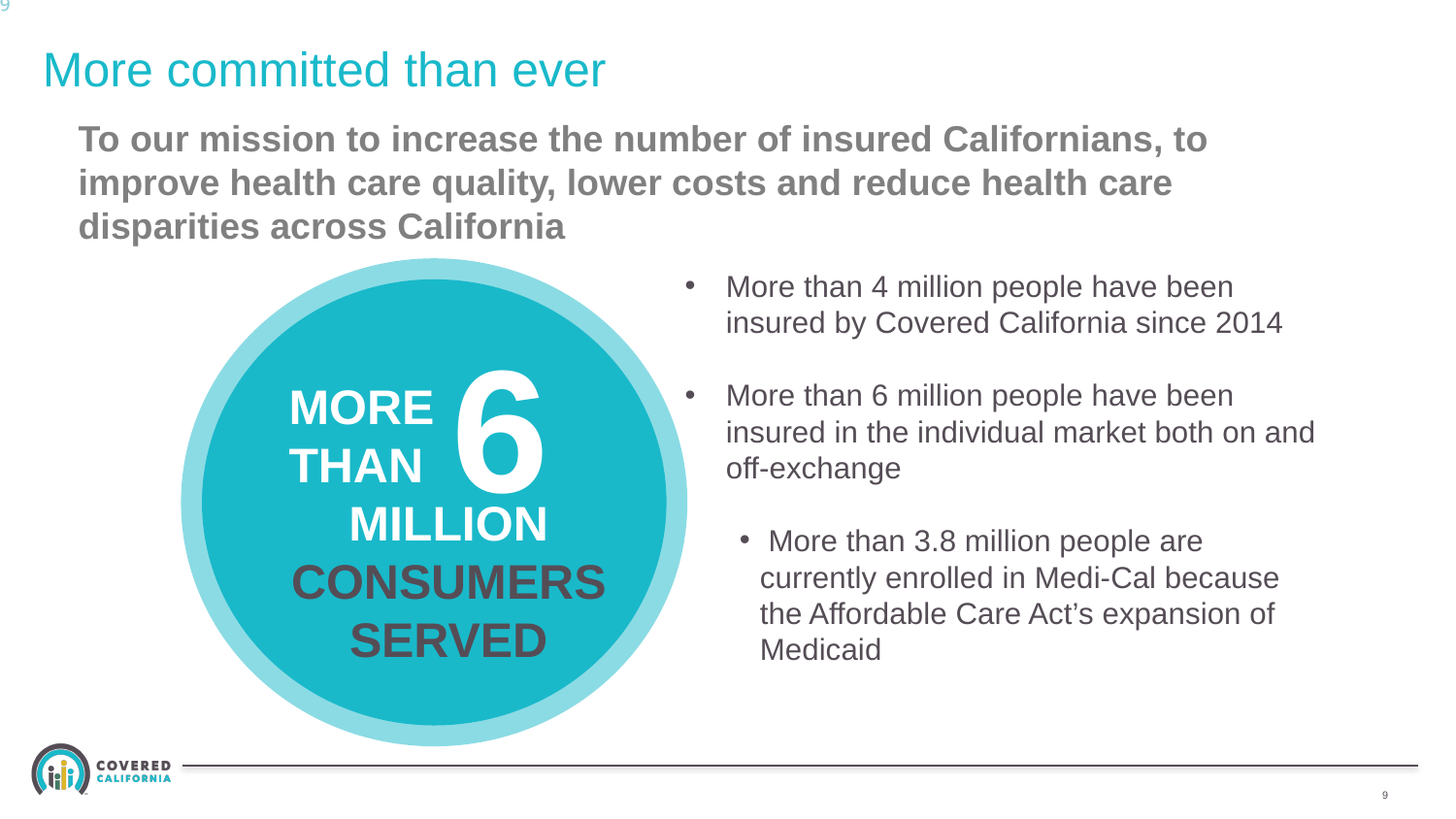

9
9
More committed than ever
To our mission to increase the number of insured Californians, to improve health care quality, lower costs and reduce health care disparities across California

More than 4 million people have been insured by Covered California since 2014

More than 6 million people have been insured in the individual market both on and off-exchange

 More than 3.8 million people are currently enrolled in Medi-Cal because the Affordable Care Act’s expansion of Medicaid

6
MORE
THAN
MILLION CONSUMERS
SERVED

9